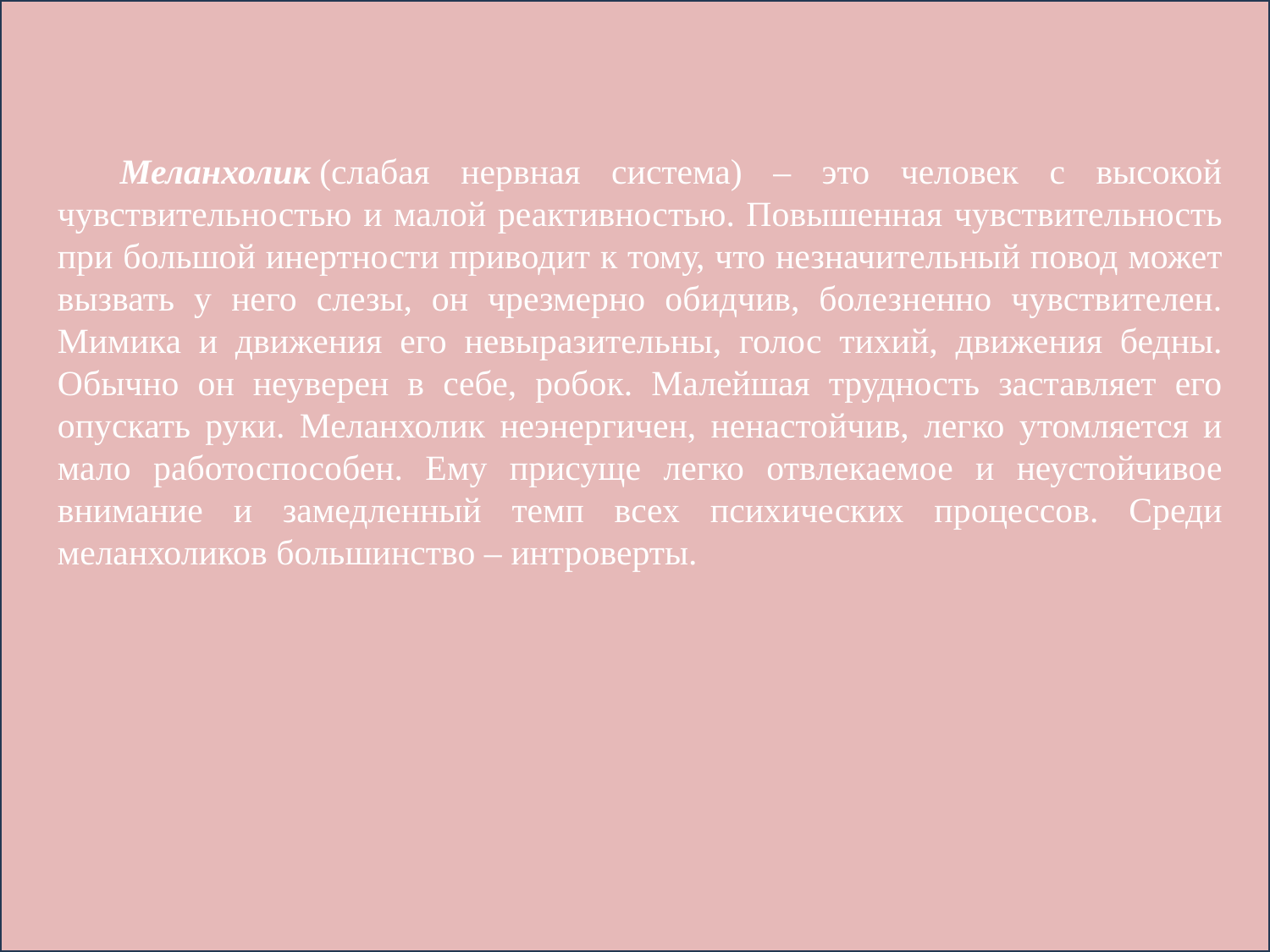

Меланхолик (слабая нервная система) – это человек с высокой чувствительностью и малой реактивностью. Повышенная чувствительность при большой инертности приводит к тому, что незначительный повод может вызвать у него слезы, он чрезмерно обидчив, болезненно чувствителен. Мимика и движения его невыразительны, голос тихий, движения бедны. Обычно он неуверен в себе, робок. Малейшая трудность заставляет его опускать руки. Меланхолик неэнергичен, ненастойчив, легко утомляется и мало работоспособен. Ему присуще легко отвлекаемое и неустойчивое внимание и замедленный темп всех психических процессов. Среди меланхоликов большинство – интроверты.